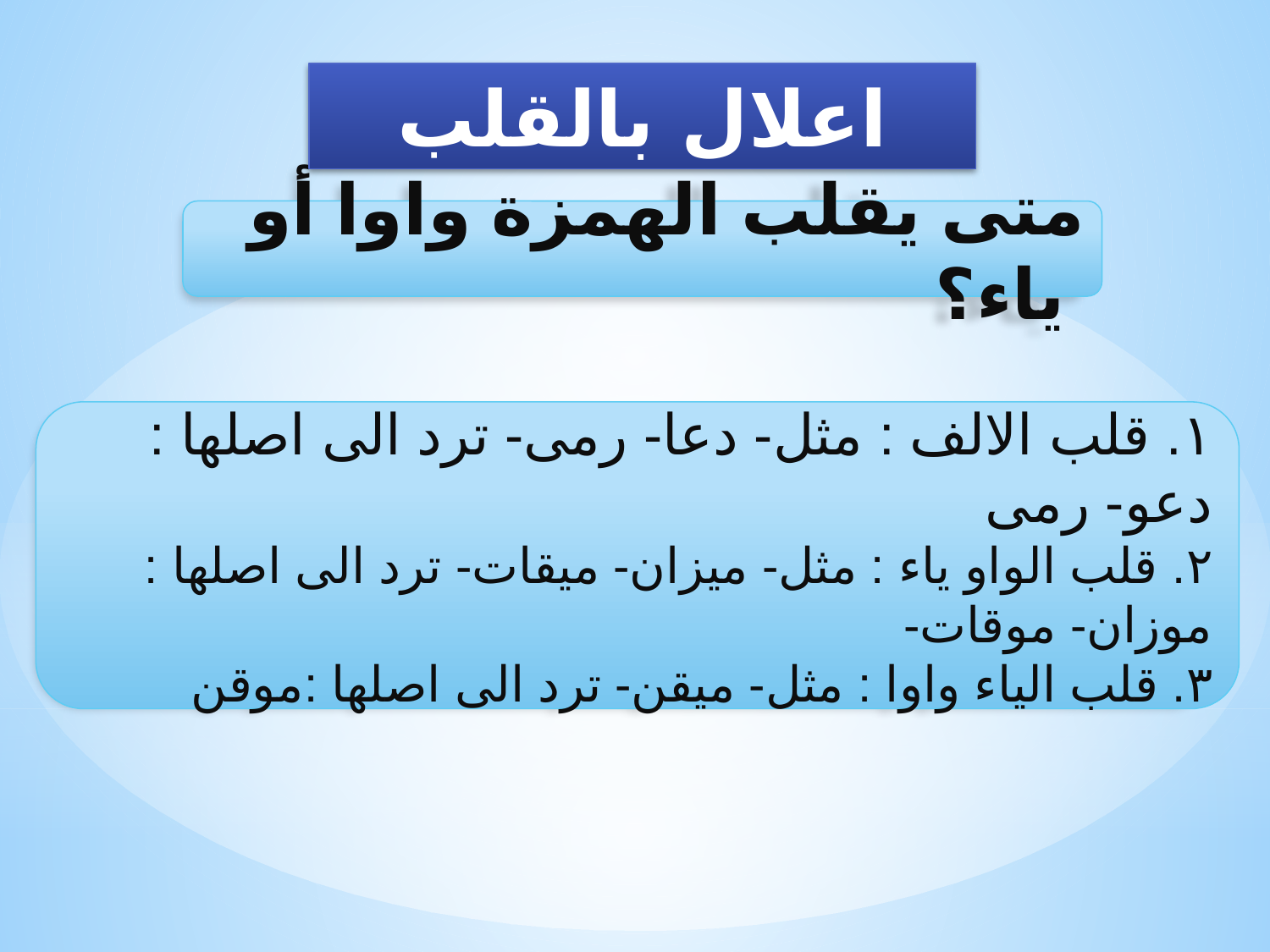

اعلال بالقلب
متى يقلب الهمزة واوا أو ياء؟
١. قلب الالف : مثل- دعا- رمى- ترد الى اصلها : دعو- رمى
٢. قلب الواو ياء : مثل- ميزان- ميقات- ترد الى اصلها : موزان- موقات-
٣. قلب الياء واوا : مثل- ميقن- ترد الى اصلها :موقن